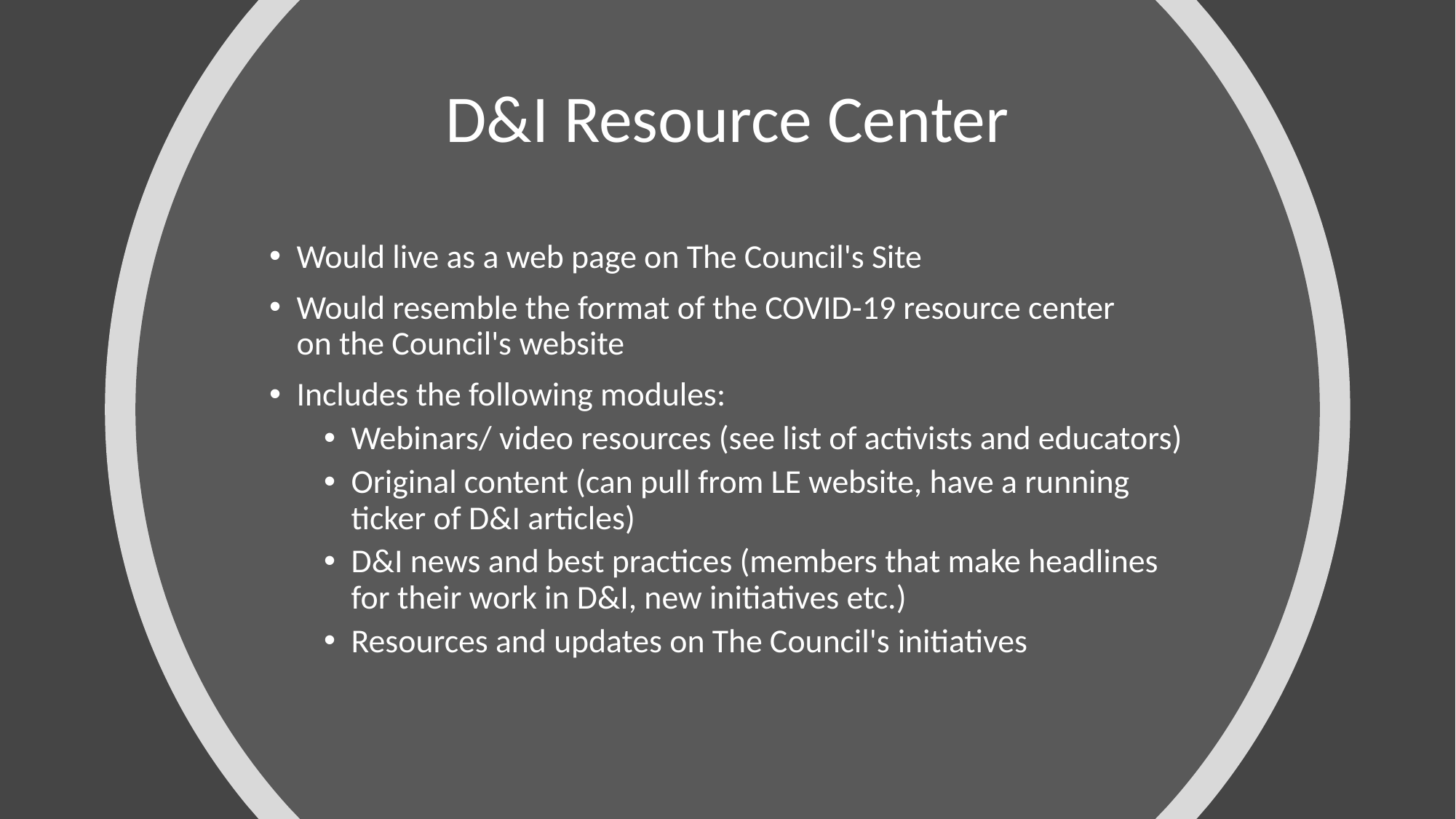

# D&I Resource Center
Would live as a web page on The Council's Site
Would resemble the format of the COVID-19 resource center on the Council's website
Includes the following modules:
Webinars/ video resources (see list of activists and educators)
Original content (can pull from LE website, have a running ticker of D&I articles)
D&I news and best practices (members that make headlines for their work in D&I, new initiatives etc.)
Resources and updates on The Council's initiatives